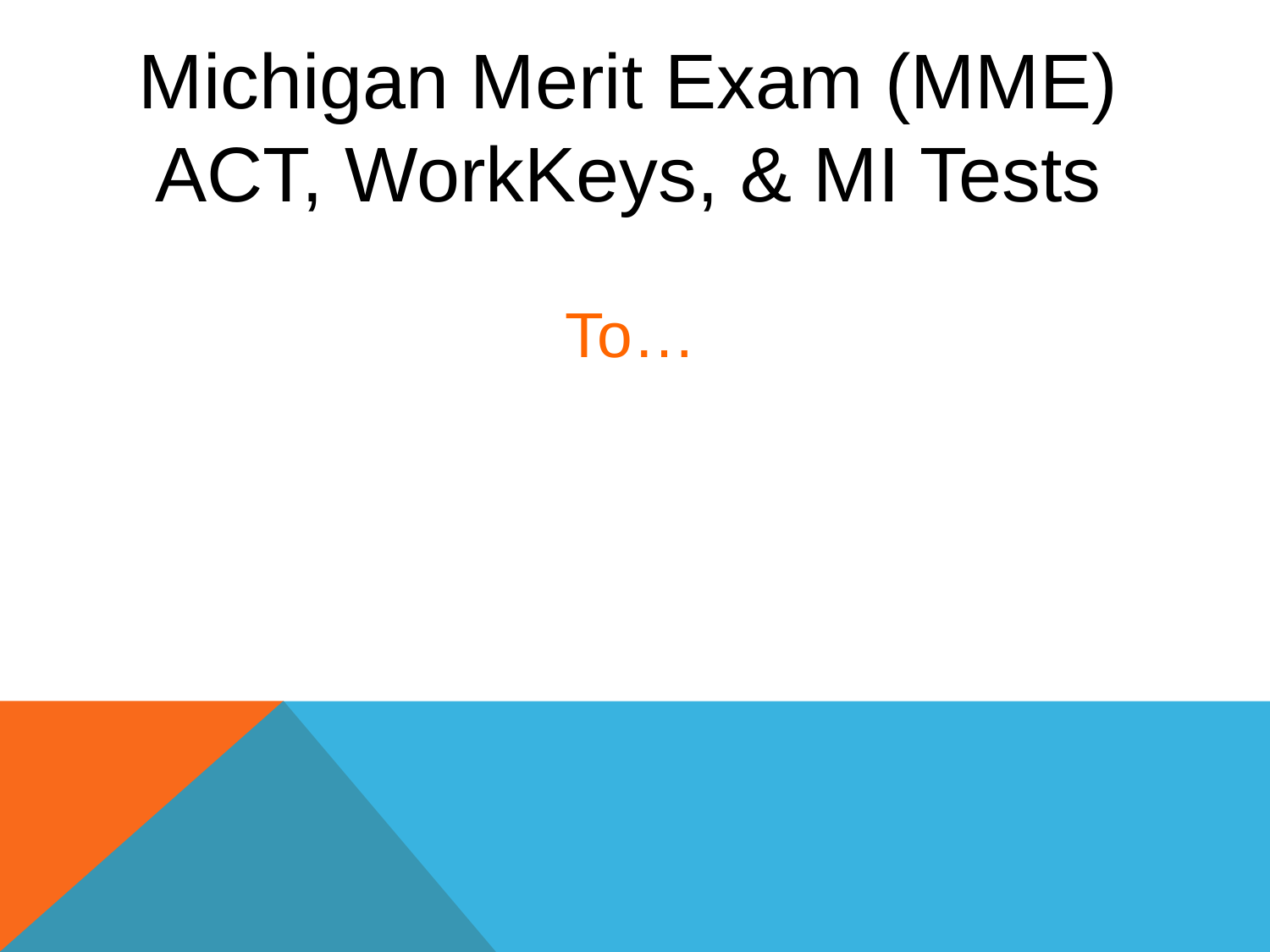

Michigan Merit Exam (MME)
ACT, WorkKeys, & MI Tests

To…